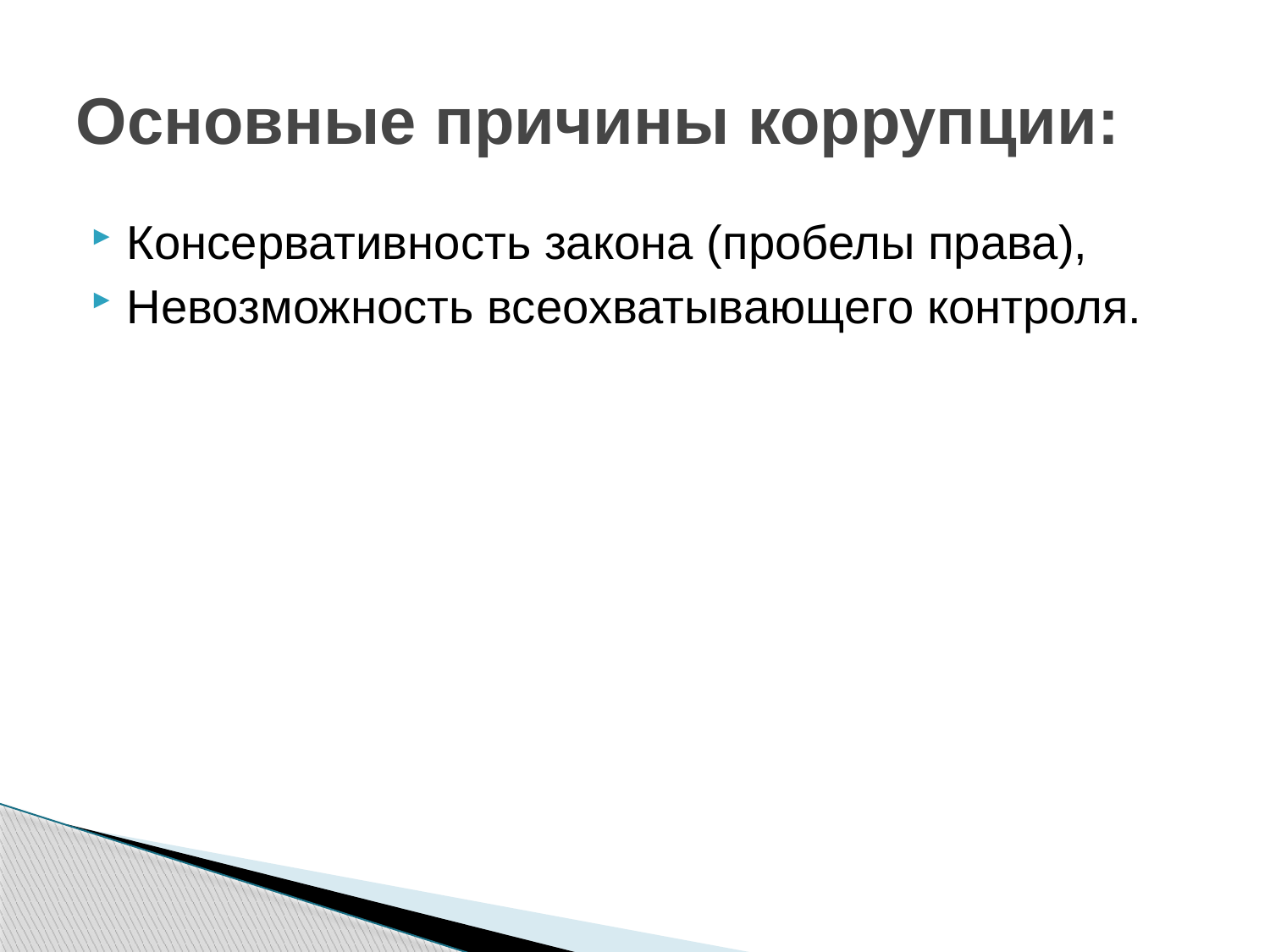

# Основные причины коррупции:
Консервативность закона (пробелы права),
Невозможность всеохватывающего контроля.